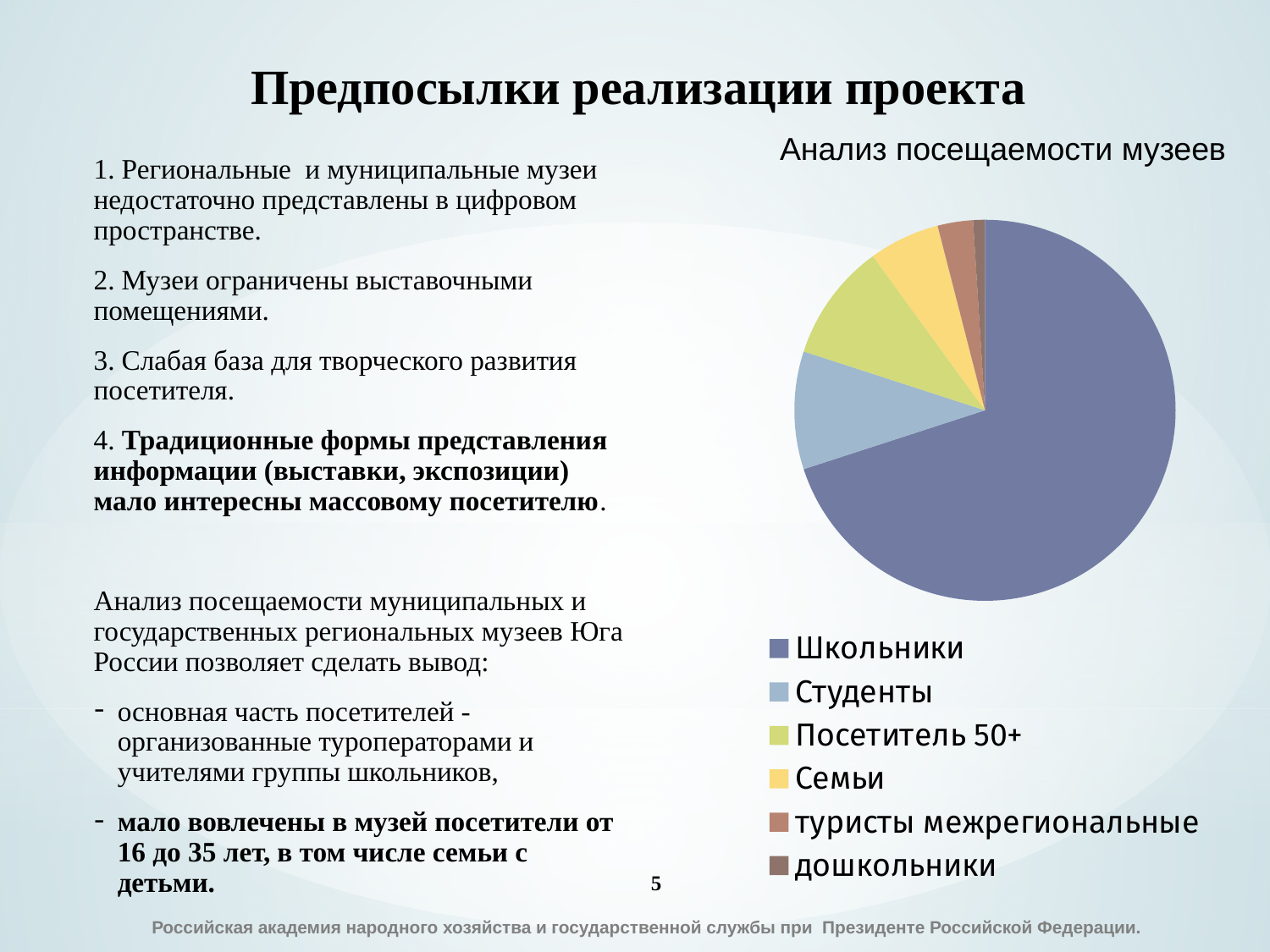

Предпосылки реализации проекта
Анализ посещаемости музеев
1. Региональные  и муниципальные музеи недостаточно представлены в цифровом пространстве.
2. Музеи ограничены выставочными помещениями.
3. Слабая база для творческого развития посетителя.
4. Традиционные формы представления информации (выставки, экспозиции) мало интересны массовому посетителю.

Анализ посещаемости муниципальных и государственных региональных музеев Юга России позволяет сделать вывод:
основная часть посетителей - организованные туроператорами и учителями группы школьников,
мало вовлечены в музей посетители от 16 до 35 лет, в том числе семьи с детьми.

### Chart

| Category | Продажи |
|---|---|
| Школьники | 70.0 |
| Студенты | 10.0 |
| Посетитель 50+ | 10.0 |
| Семьи | 6.0 |
| туристы межрегиональные | 3.0 |
| дошкольники | 1.0 |
5
      Российская академия народного хозяйства и государственной службы при  Президенте Российской Федерации.